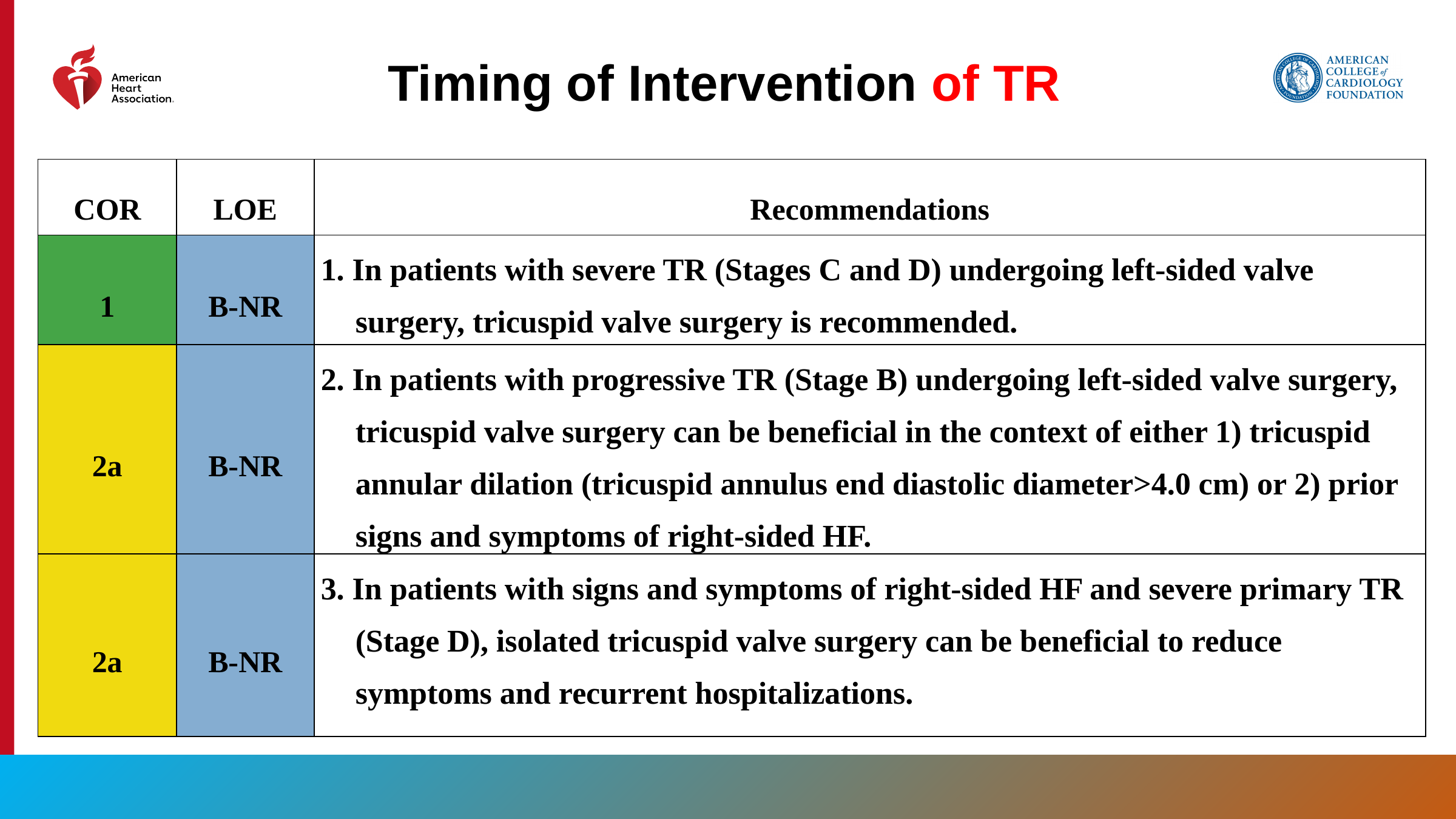

# Timing of Intervention of TR
| COR | LOE | Recommendations |
| --- | --- | --- |
| 1 | B-NR | 1. In patients with severe TR (Stages C and D) undergoing left-sided valve surgery, tricuspid valve surgery is recommended. |
| 2a | B-NR | 2. In patients with progressive TR (Stage B) undergoing left-sided valve surgery, tricuspid valve surgery can be beneficial in the context of either 1) tricuspid annular dilation (tricuspid annulus end diastolic diameter>4.0 cm) or 2) prior signs and symptoms of right-sided HF. |
| 2a | B-NR | 3. In patients with signs and symptoms of right-sided HF and severe primary TR (Stage D), isolated tricuspid valve surgery can be beneficial to reduce symptoms and recurrent hospitalizations. |
127